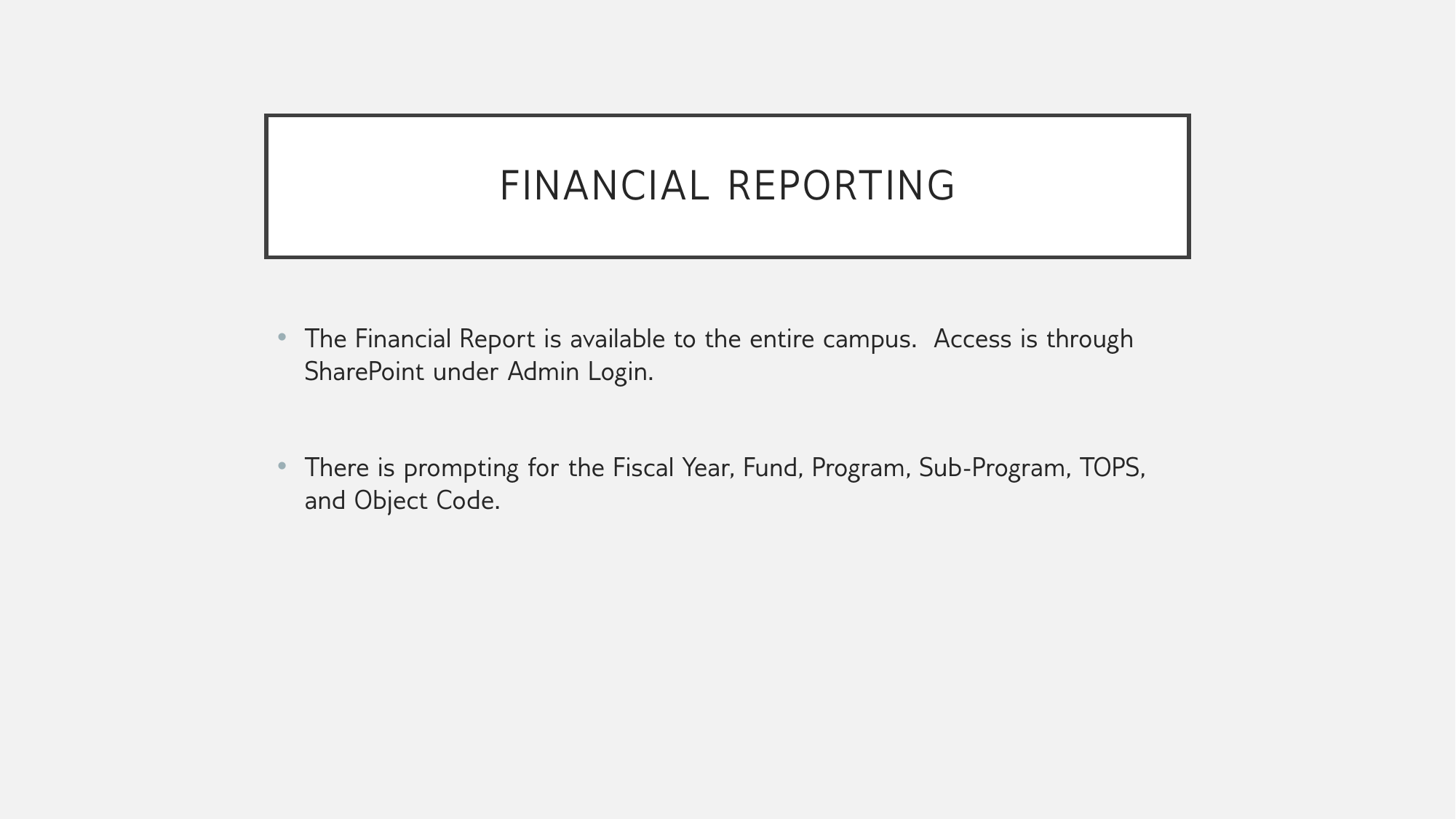

# Financial Reporting
The Financial Report is available to the entire campus.  Access is through SharePoint under Admin Login.

There is prompting for the Fiscal Year, Fund, Program, Sub-Program, TOPS, and Object Code.